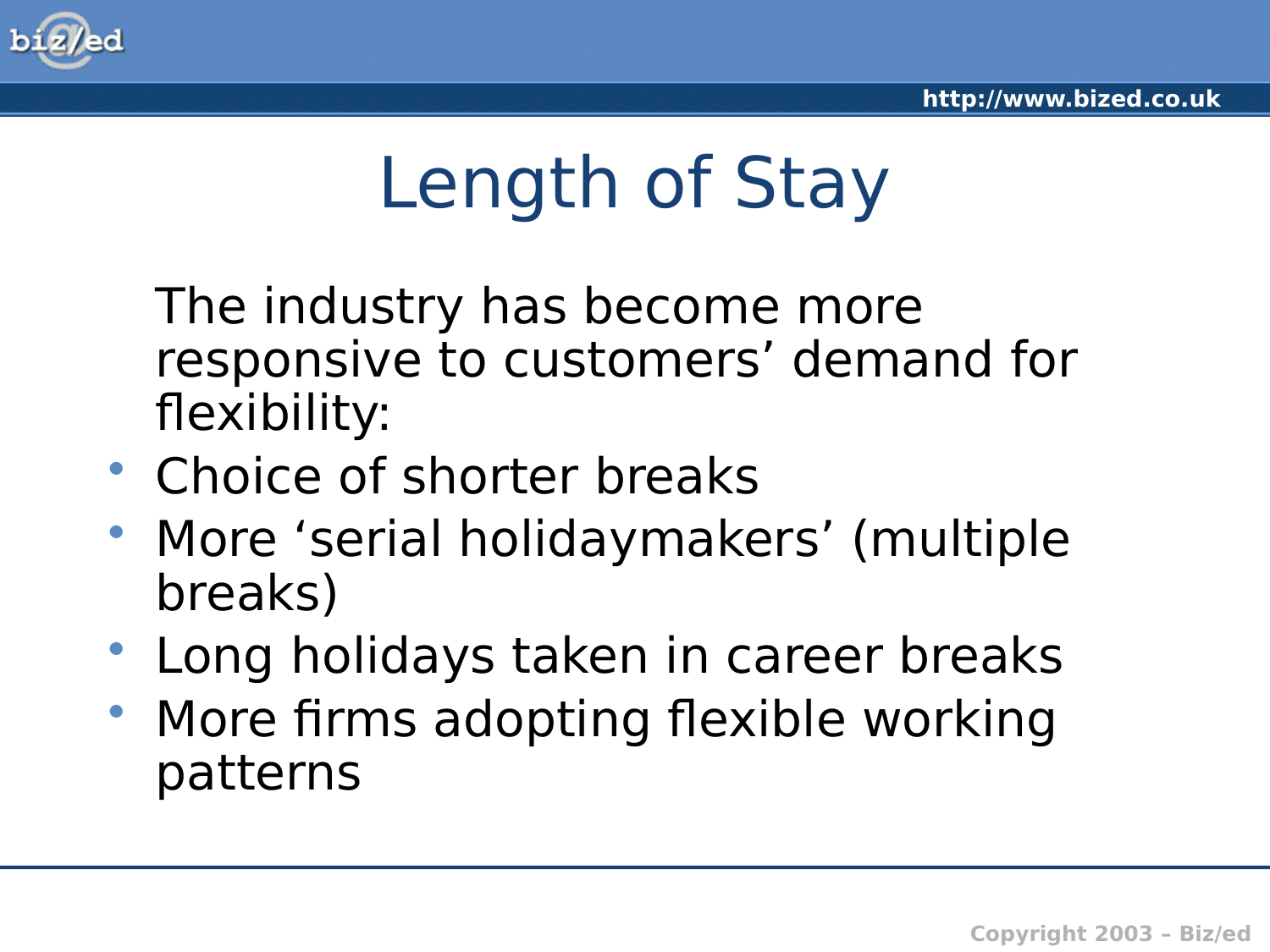

# Length of Stay
	The industry has become more responsive to customers’ demand for flexibility:
Choice of shorter breaks
More ‘serial holidaymakers’ (multiple breaks)
Long holidays taken in career breaks
More firms adopting flexible working patterns